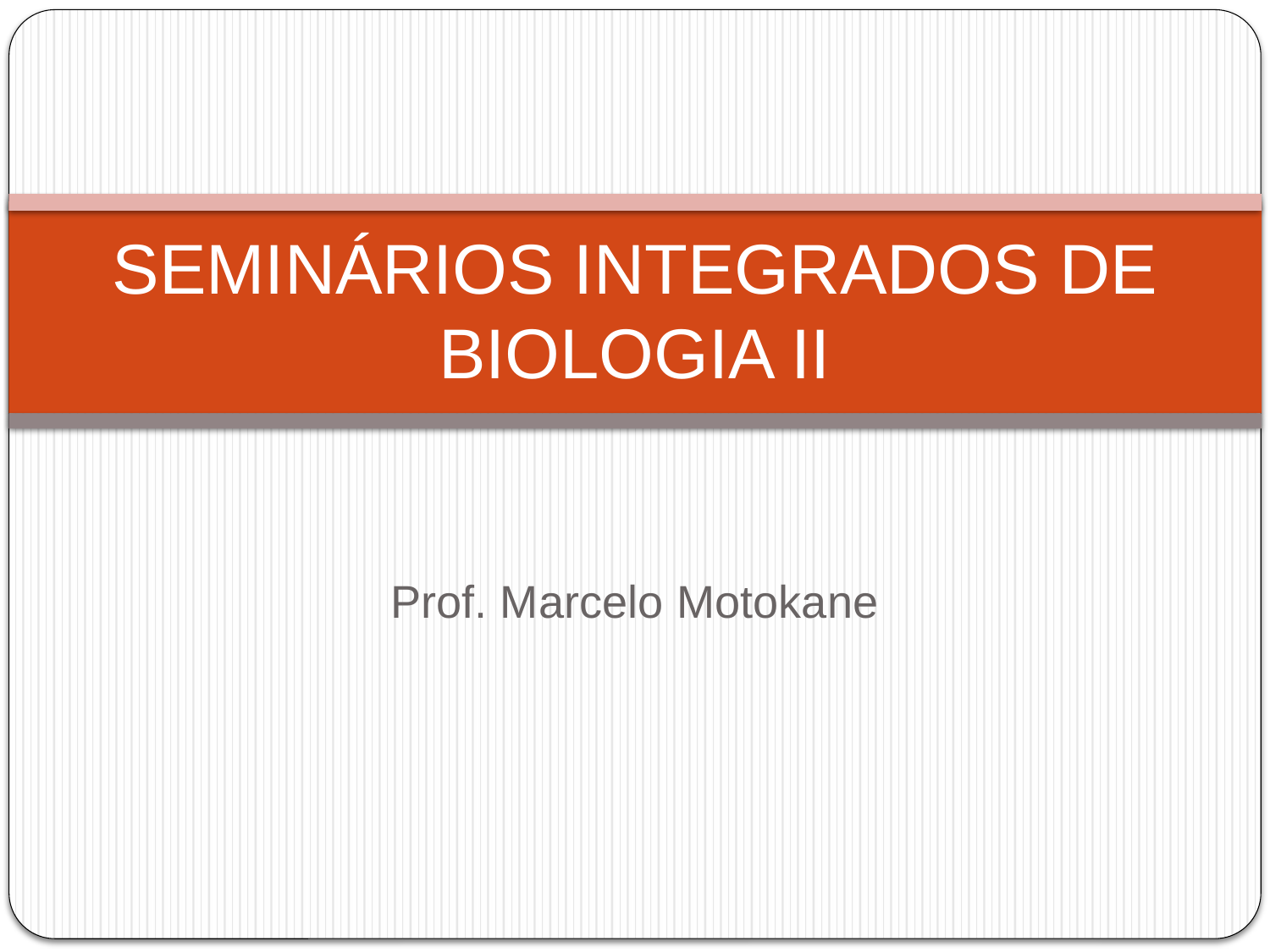

# SEMINÁRIOS INTEGRADOS DE BIOLOGIA II
Prof. Marcelo Motokane